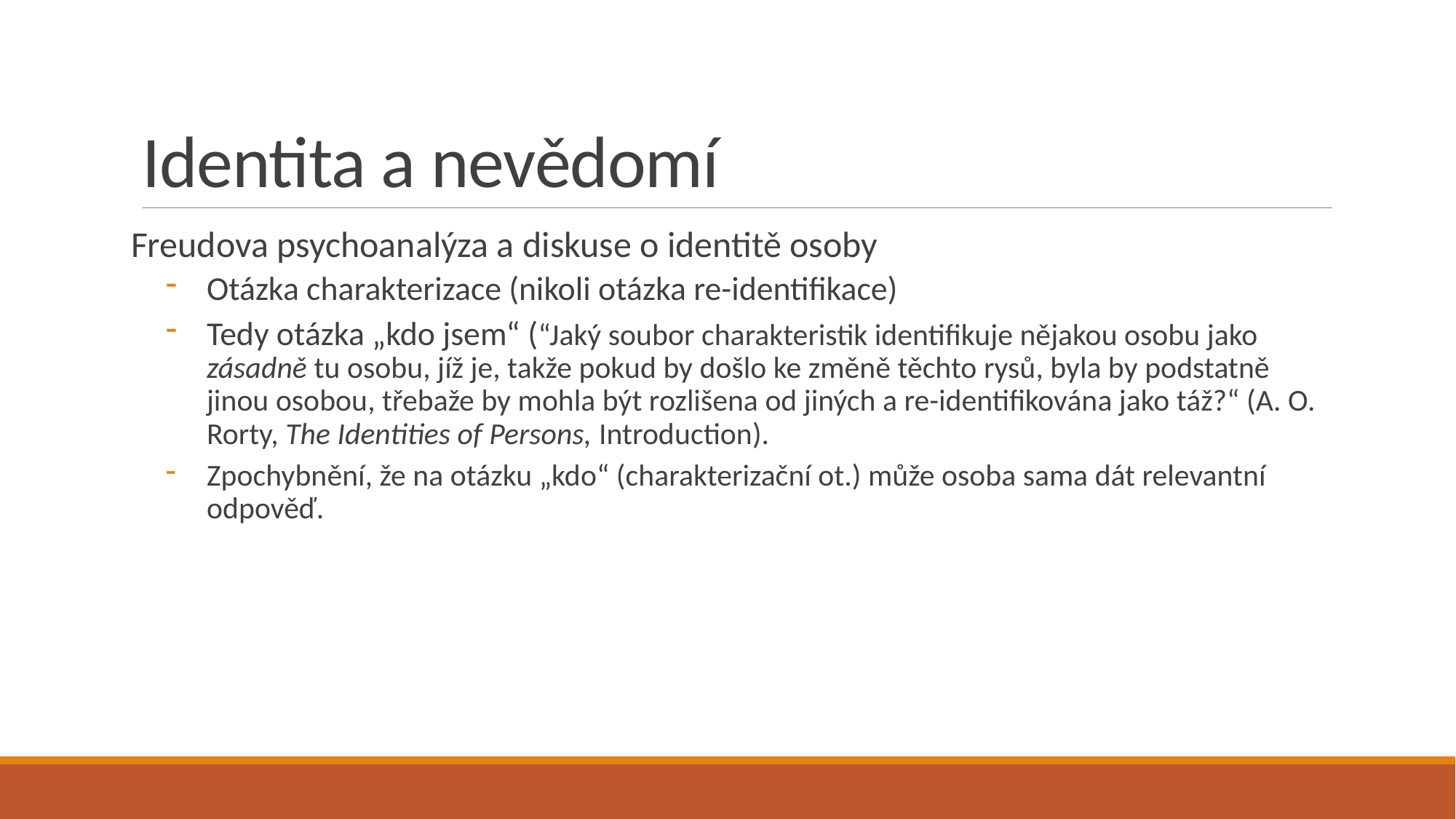

# Identita a nevědomí
Freudova psychoanalýza a diskuse o identitě osoby
Otázka charakterizace (nikoli otázka re-identifikace)
Tedy otázka „kdo jsem“ (“Jaký soubor charakteristik identifikuje nějakou osobu jako zásadně tu osobu, jíž je, takže pokud by došlo ke změně těchto rysů, byla by podstatně jinou osobou, třebaže by mohla být rozlišena od jiných a re-identifikována jako táž?“ (A. O. Rorty, The Identities of Persons, Introduction).
Zpochybnění, že na otázku „kdo“ (charakterizační ot.) může osoba sama dát relevantní odpověď.